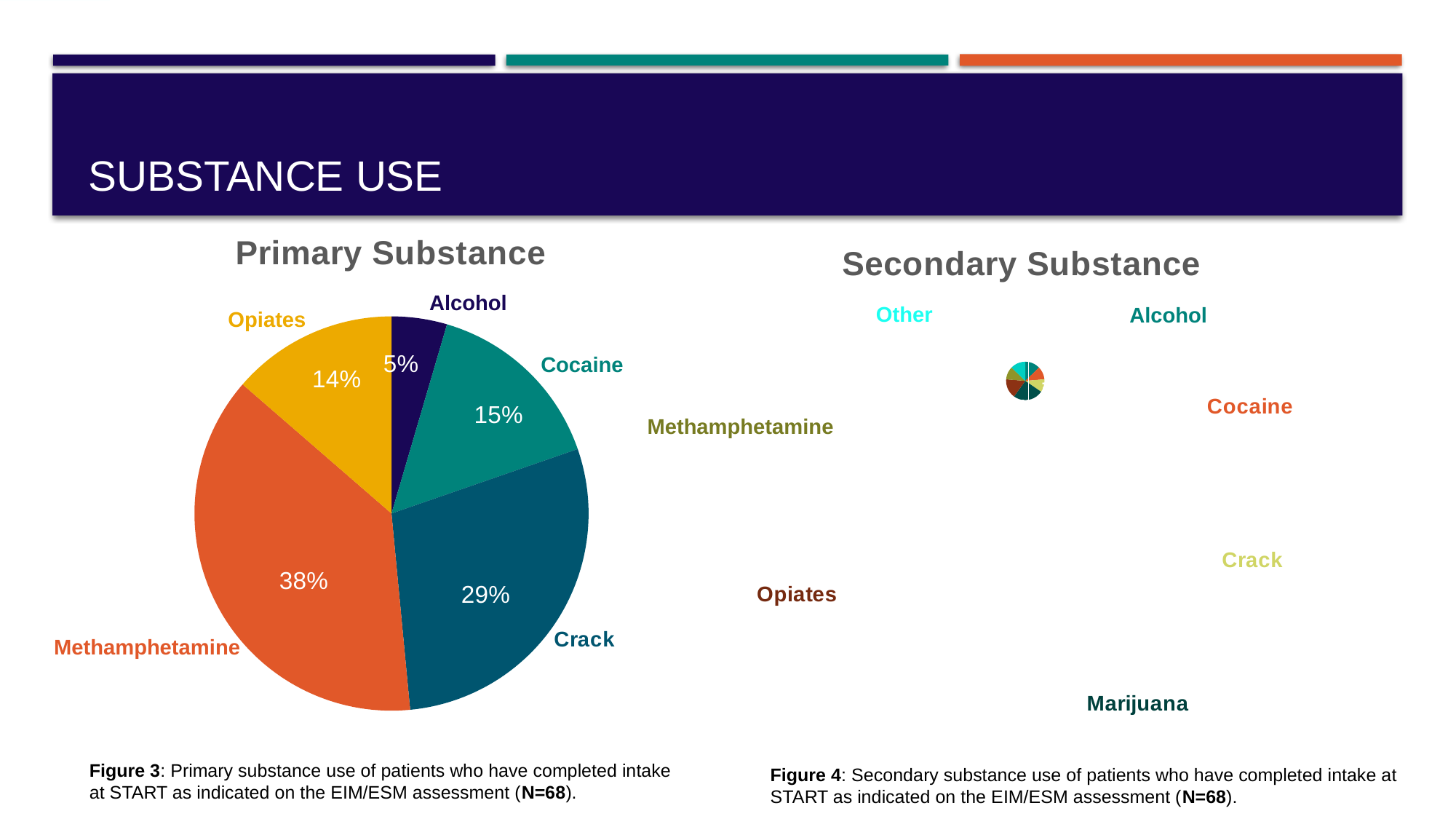

# Substance UsE

### Chart: Primary Substance

| Category |  |
|---|---|
| Alcohol | 3.0 |
| Cocaine | 10.0 |
| Crack | 19.0 |
| Methamphetamine | 25.0 |
| Opiates | 9.0 |

### Chart: Secondary Substance

| Category |  |
|---|---|
| Alcohol | 7.0 |
| Cocaine | 6.0 |
| Crack | 6.0 |
| Marijuana | 14.0 |
| Opiates | 9.0 |
| Methamphetamine | 6.0 |
| Other | 7.0 |
Alcohol
Other
Alcohol
Opiates
Cocaine
Methamphetamine
Methamphetamine
Figure 3: Primary substance use of patients who have completed intake at START as indicated on the EIM/ESM assessment (N=68).

Figure 4: Secondary substance use of patients who have completed intake at START as indicated on the EIM/ESM assessment (N=68).